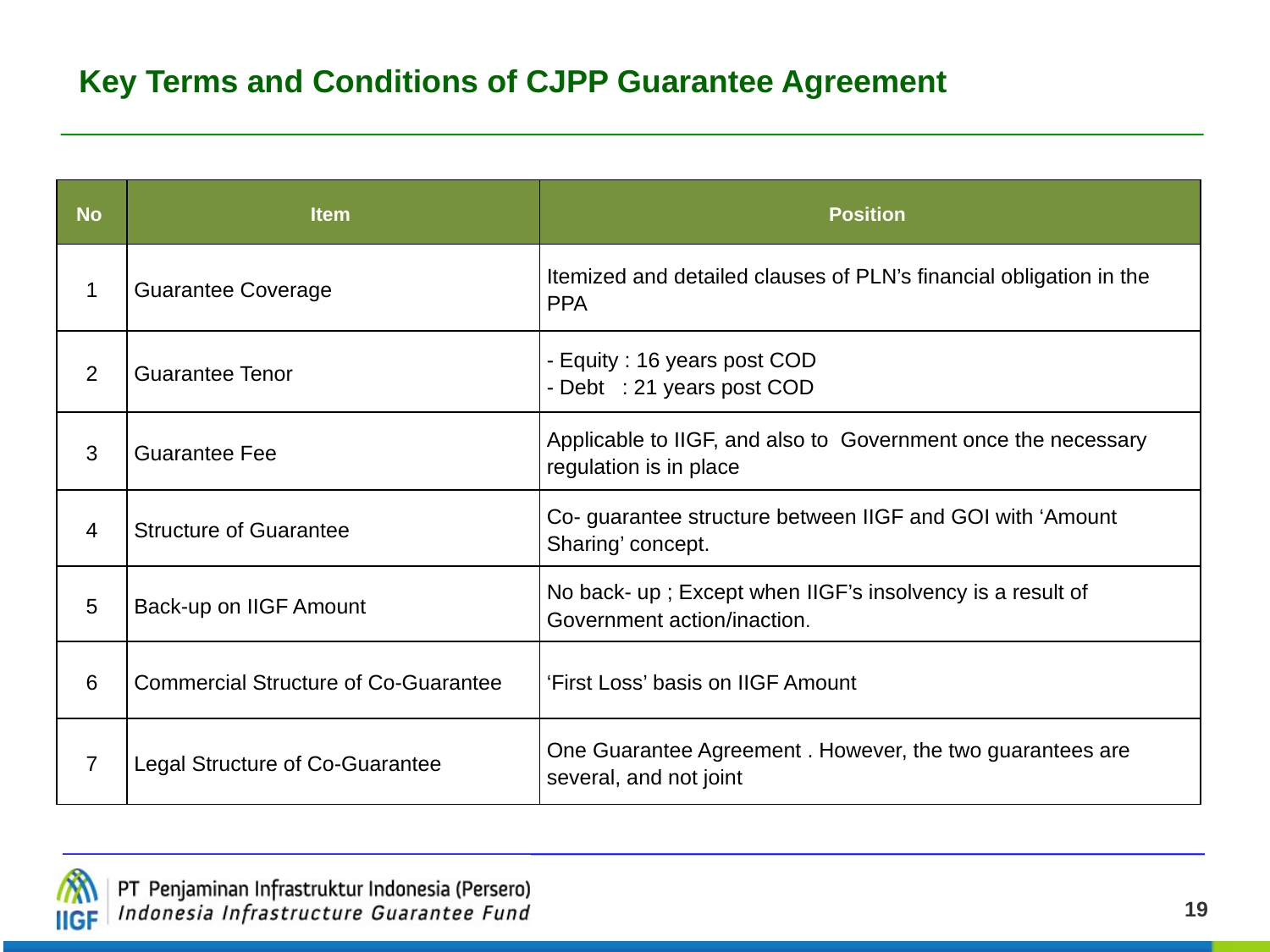

# Key Terms and Conditions of CJPP Guarantee Agreement
| No | Item | Position |
| --- | --- | --- |
| 1 | Guarantee Coverage | Itemized and detailed clauses of PLN’s financial obligation in the PPA |
| 2 | Guarantee Tenor | - Equity : 16 years post COD - Debt : 21 years post COD |
| 3 | Guarantee Fee | Applicable to IIGF, and also to Government once the necessary regulation is in place |
| 4 | Structure of Guarantee | Co- guarantee structure between IIGF and GOI with ‘Amount Sharing’ concept. |
| 5 | Back-up on IIGF Amount | No back- up ; Except when IIGF’s insolvency is a result of Government action/inaction. |
| 6 | Commercial Structure of Co-Guarantee | ‘First Loss’ basis on IIGF Amount |
| 7 | Legal Structure of Co-Guarantee | One Guarantee Agreement . However, the two guarantees are several, and not joint |